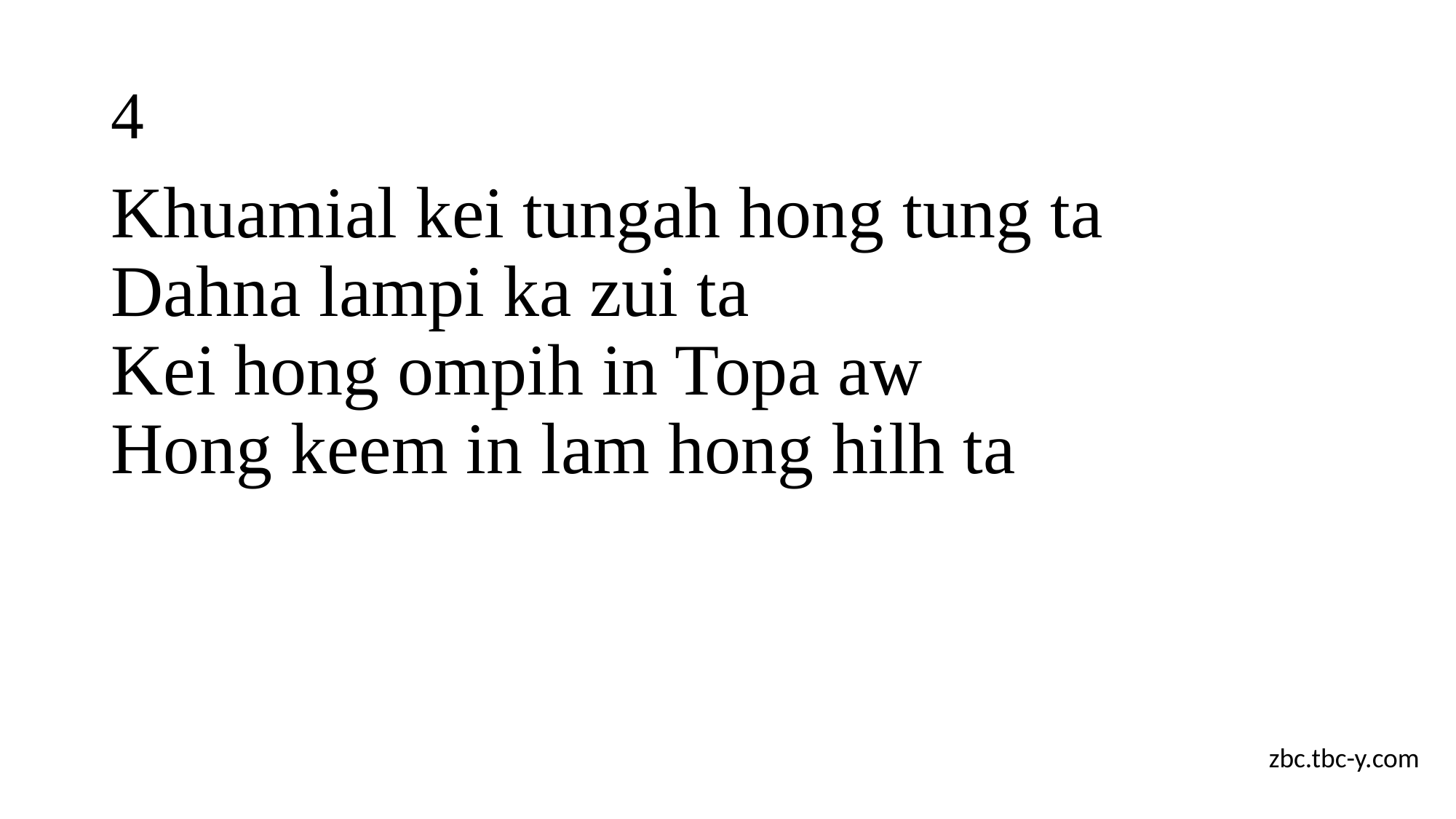

# 4
Khuamial kei tungah hong tung ta
Dahna lampi ka zui ta
Kei hong ompih in Topa aw
Hong keem in lam hong hilh ta
zbc.tbc-y.com